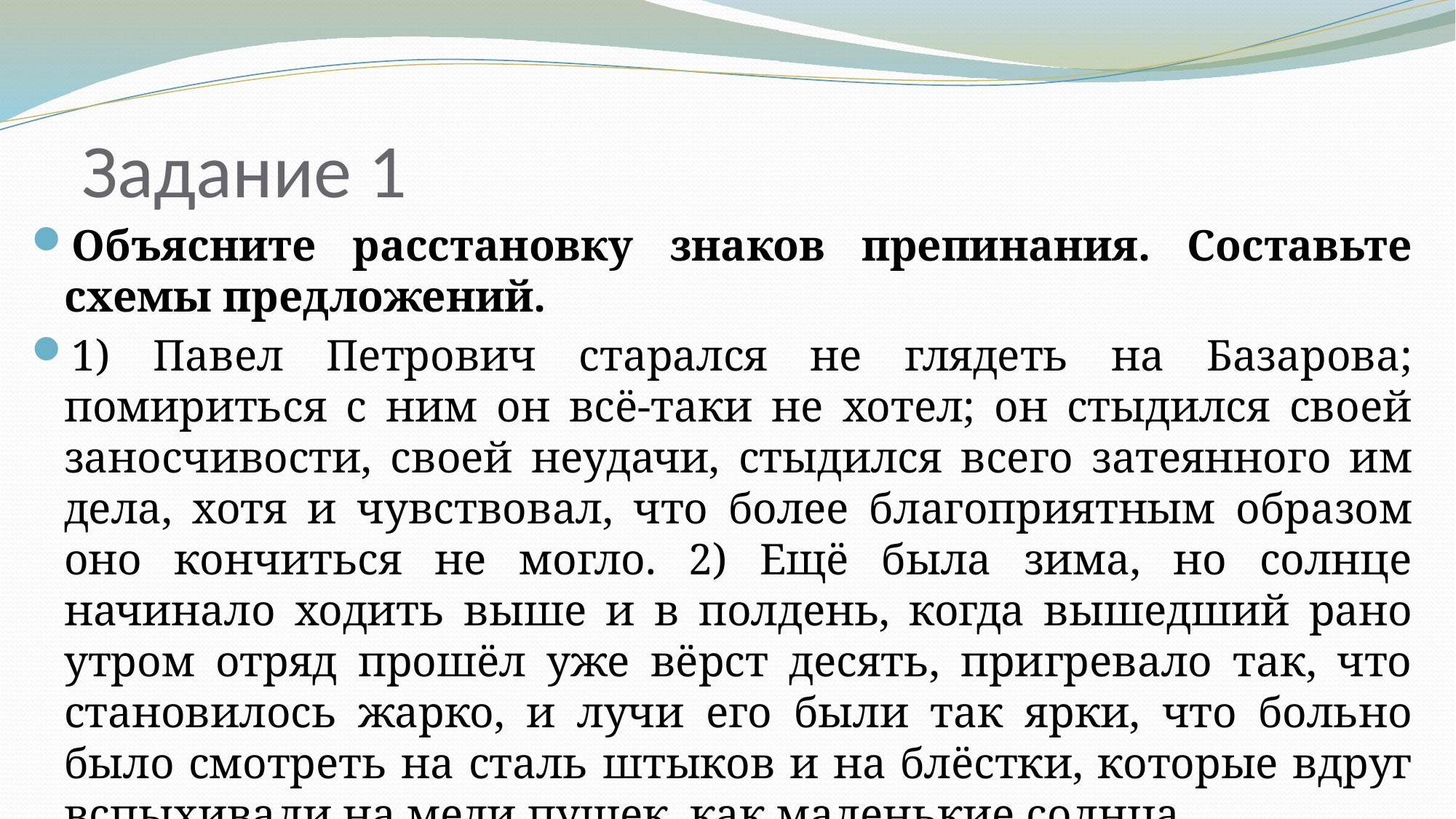

# Задание 1
Объясните расстановку знаков препинания. Составьте схемы предложений.
1) Павел Петрович старался не глядеть на Базарова; помириться с ним он всё-таки не хотел; он стыдился своей заносчивости, своей неудачи, стыдился всего затеянного им дела, хотя и чувствовал, что более благоприятным образом оно кончиться не могло. 2) Ещё была зима, но солнце начинало ходить выше и в полдень, когда вышедший рано утром отряд прошёл уже вёрст десять, пригревало так, что становилось жарко, и лучи его были так ярки, что больно было смотреть на сталь штыков и на блёстки, которые вдруг вспыхивали на меди пушек, как маленькие солнца.